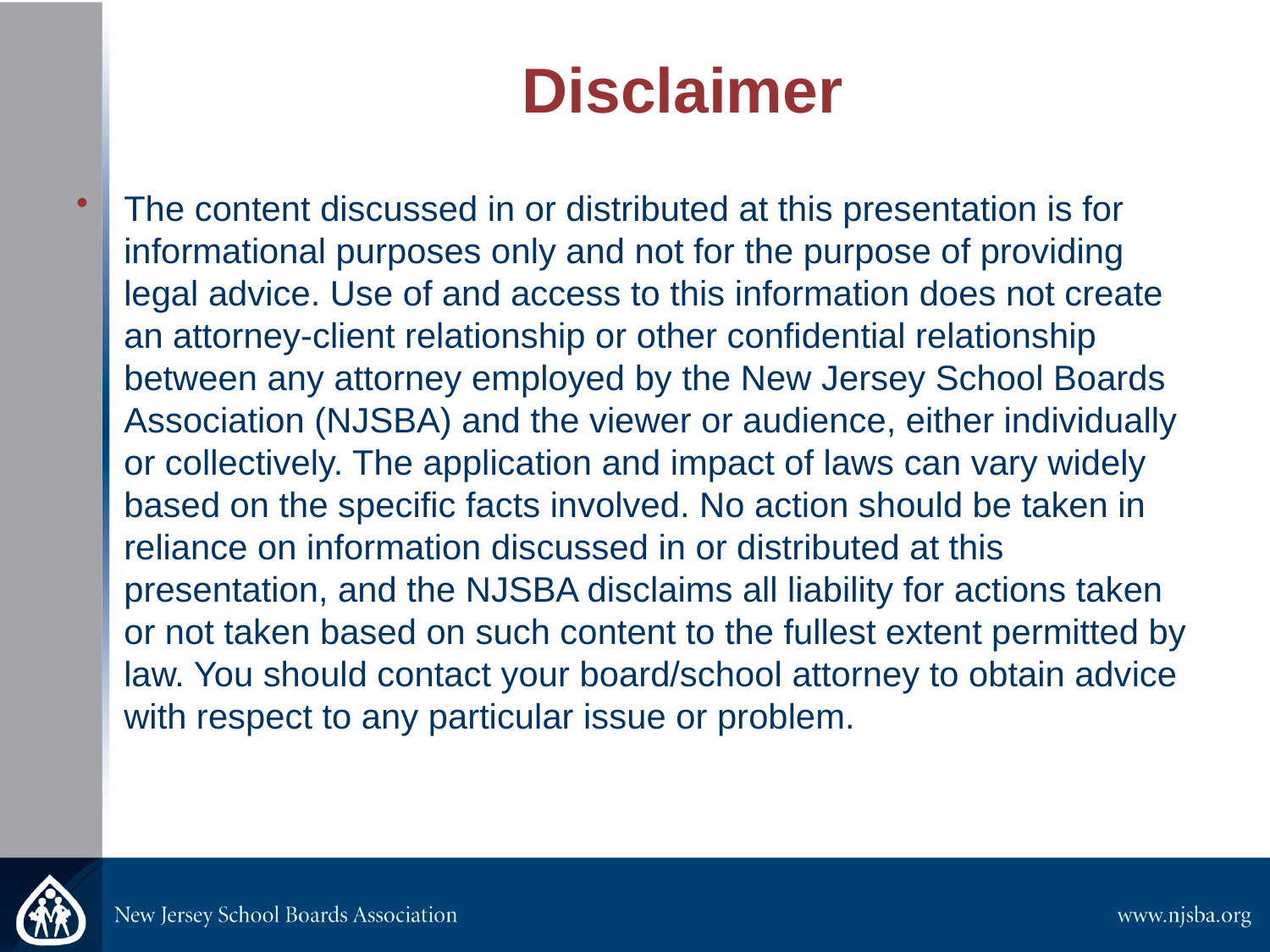

# Disclaimer
The content discussed in or distributed at this presentation is for informational purposes only and not for the purpose of providing legal advice. Use of and access to this information does not create an attorney-client relationship or other confidential relationship between any attorney employed by the New Jersey School Boards Association (NJSBA) and the viewer or audience, either individually or collectively. The application and impact of laws can vary widely based on the specific facts involved. No action should be taken in reliance on information discussed in or distributed at this presentation, and the NJSBA disclaims all liability for actions taken or not taken based on such content to the fullest extent permitted by law. You should contact your board/school attorney to obtain advice with respect to any particular issue or problem.